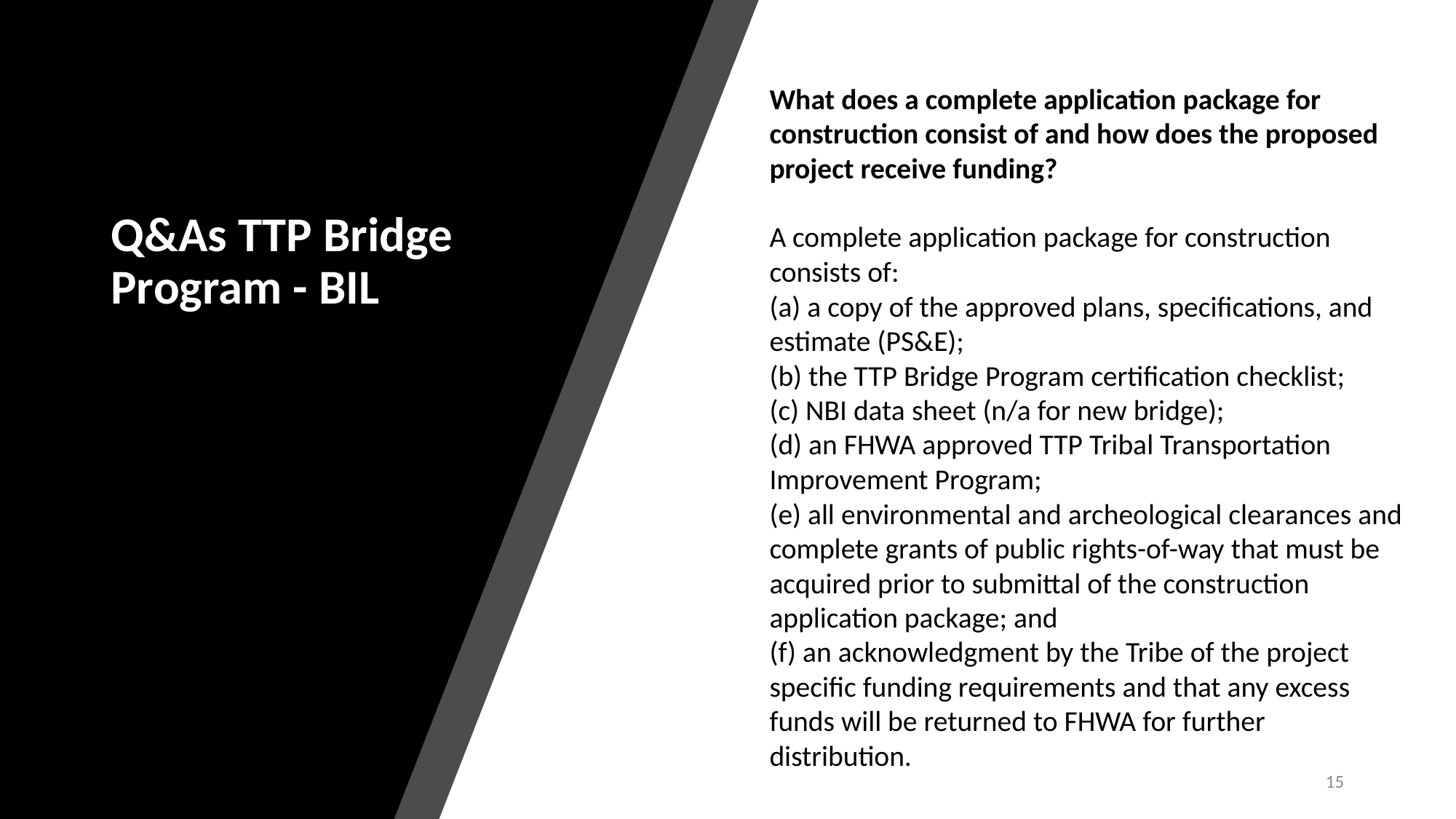

What does a complete application package for construction consist of and how does the proposed project receive funding?

A complete application package for construction consists of:
(a) a copy of the approved plans, specifications, and estimate (PS&E);
(b) the TTP Bridge Program certification checklist;
(c) NBI data sheet (n/a for new bridge);
(d) an FHWA approved TTP Tribal Transportation Improvement Program;
(e) all environmental and archeological clearances and complete grants of public rights-of-way that must be acquired prior to submittal of the construction application package; and
(f) an acknowledgment by the Tribe of the project specific funding requirements and that any excess funds will be returned to FHWA for further distribution.
# Q&As TTP Bridge Program - BIL

15